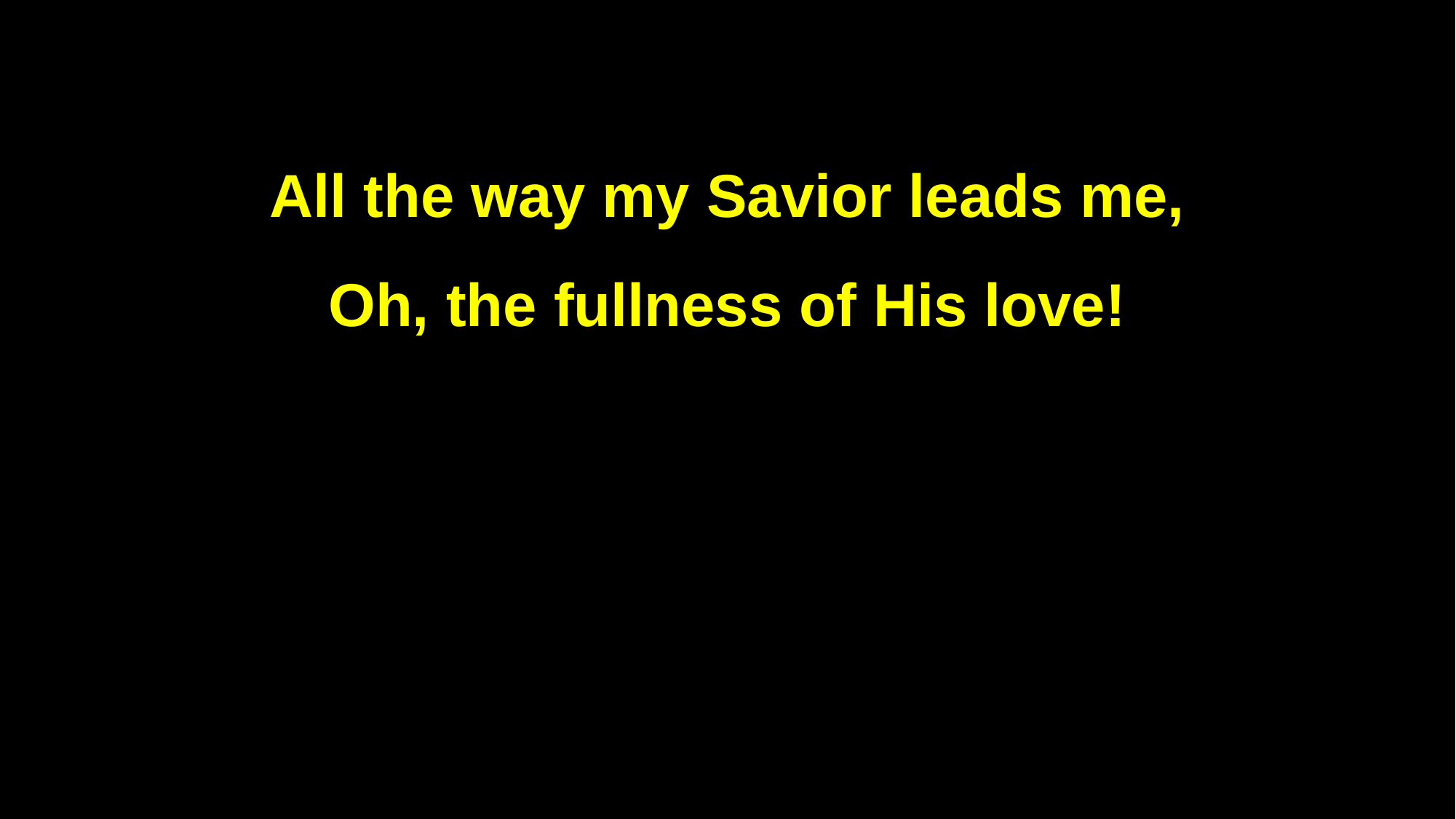

All the way my Savior leads me,
Oh, the fullness of His love!